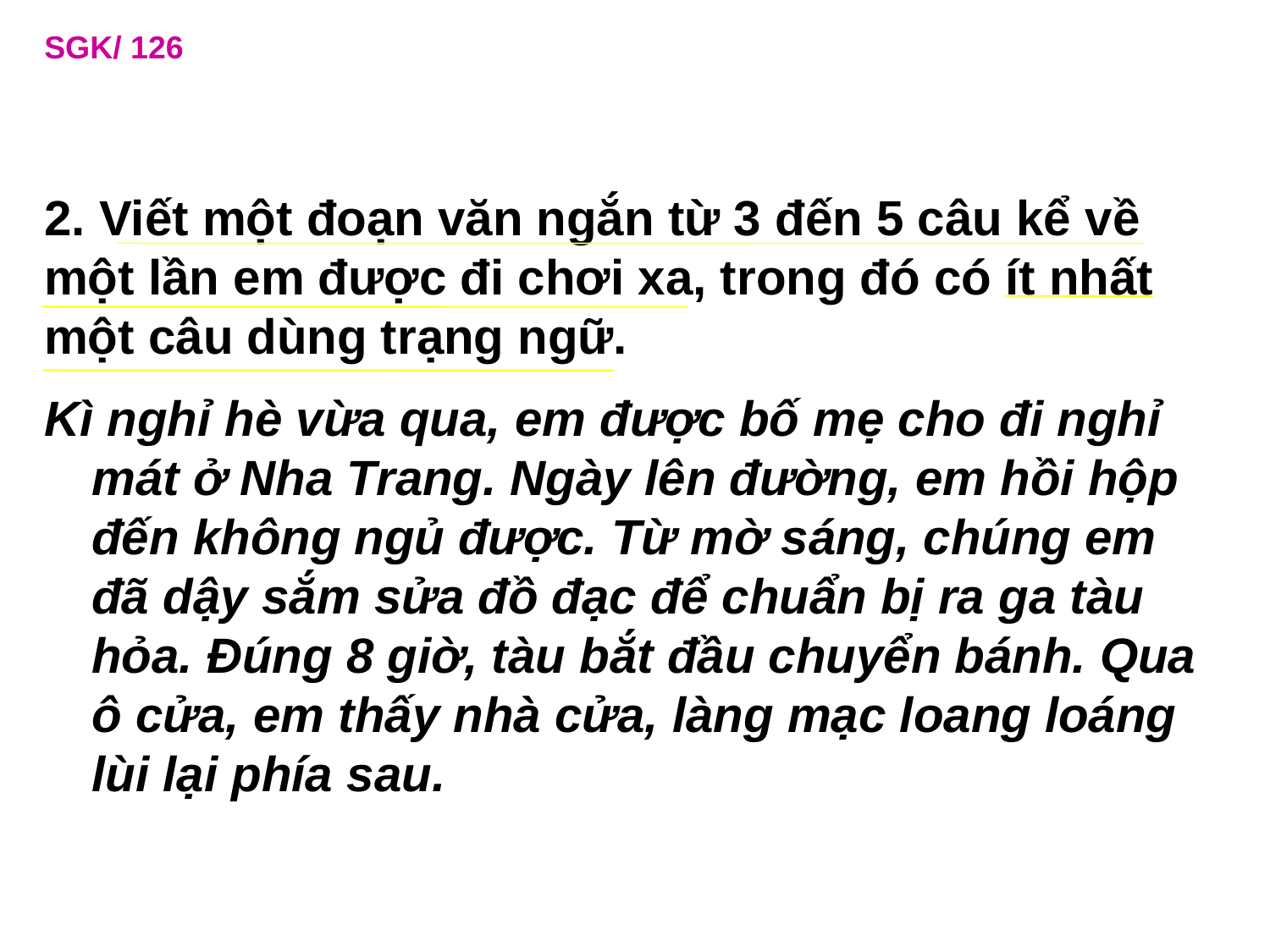

SGK/ 126
2. Viết một đoạn văn ngắn từ 3 đến 5 câu kể về một lần em được đi chơi xa, trong đó có ít nhất một câu dùng trạng ngữ.

Kì nghỉ hè vừa qua, em được bố mẹ cho đi nghỉ mát ở Nha Trang. Ngày lên đường, em hồi hộp đến không ngủ được. Từ mờ sáng, chúng em đã dậy sắm sửa đồ đạc để chuẩn bị ra ga tàu hỏa. Đúng 8 giờ, tàu bắt đầu chuyển bánh. Qua ô cửa, em thấy nhà cửa, làng mạc loang loáng lùi lại phía sau.